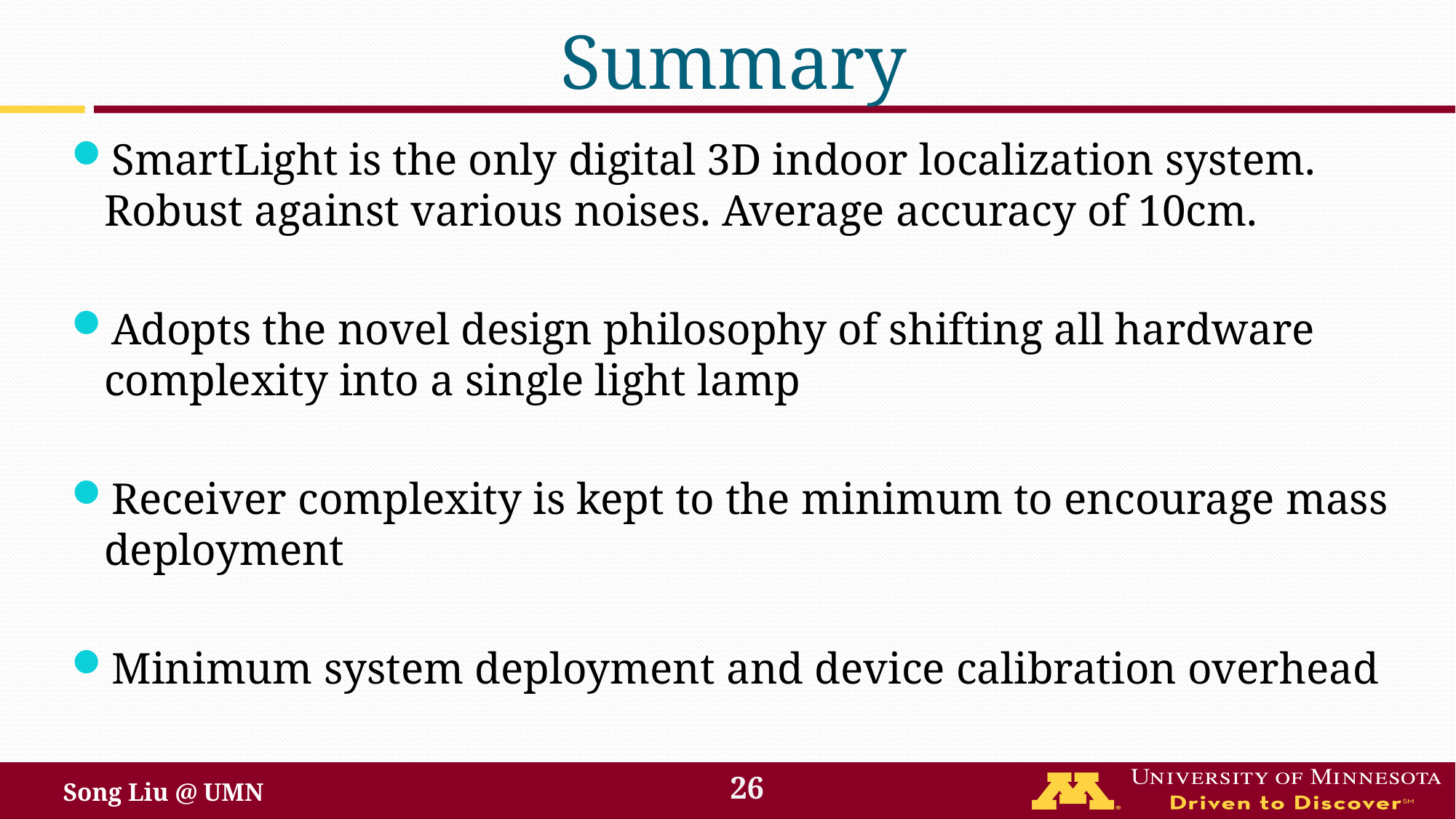

# Summary
SmartLight is the only digital 3D indoor localization system. Robust against various noises. Average accuracy of 10cm.

Adopts the novel design philosophy of shifting all hardware complexity into a single light lamp

Receiver complexity is kept to the minimum to encourage mass deployment

Minimum system deployment and device calibration overhead

26